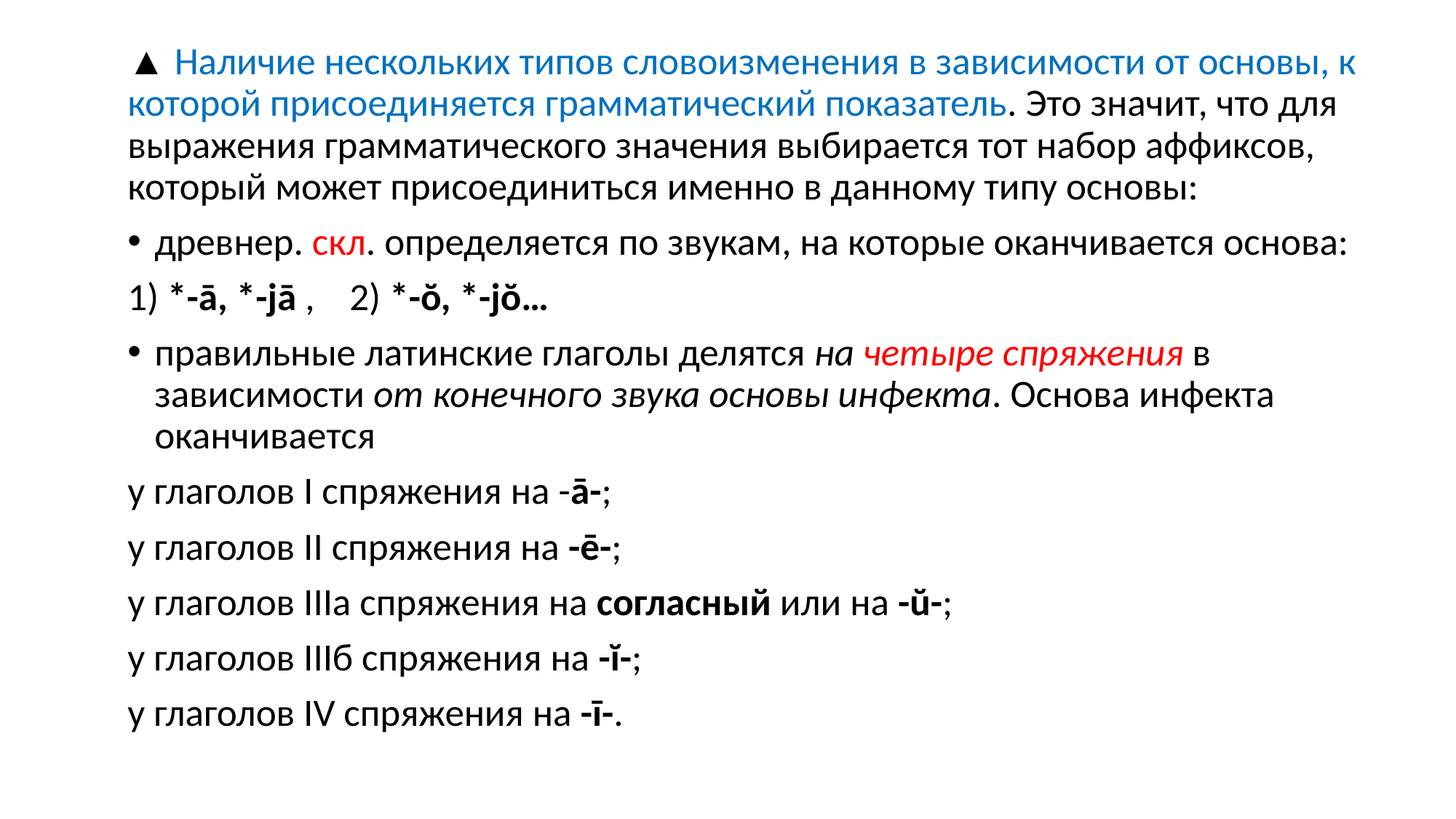

▲ Наличие нескольких типов словоизменения в зависимости от основы, к которой присоединяется грамматический показатель. Это значит, что для выражения грамматического значения выбирается тот набор аффиксов, который может присоединиться именно в данному типу основы:
древнер. скл. определяется по звукам, на которые оканчивается основа:
1) *-ā, *-jā ,    2) *-ŏ, *-jŏ…
правильные латинские глаголы делятся на четыре спряжения в зависимости от конечного звука основы инфекта. Основа инфекта оканчивается
у глаголов I спряжения на -ā-;
у глаголов II спряжения на -ē-;
у глаголов IIIа спряжения на согласный или на -ŭ-;
у глаголов IIIб спряжения на -ĭ-;
у глаголов IV спряжения на -ī-.